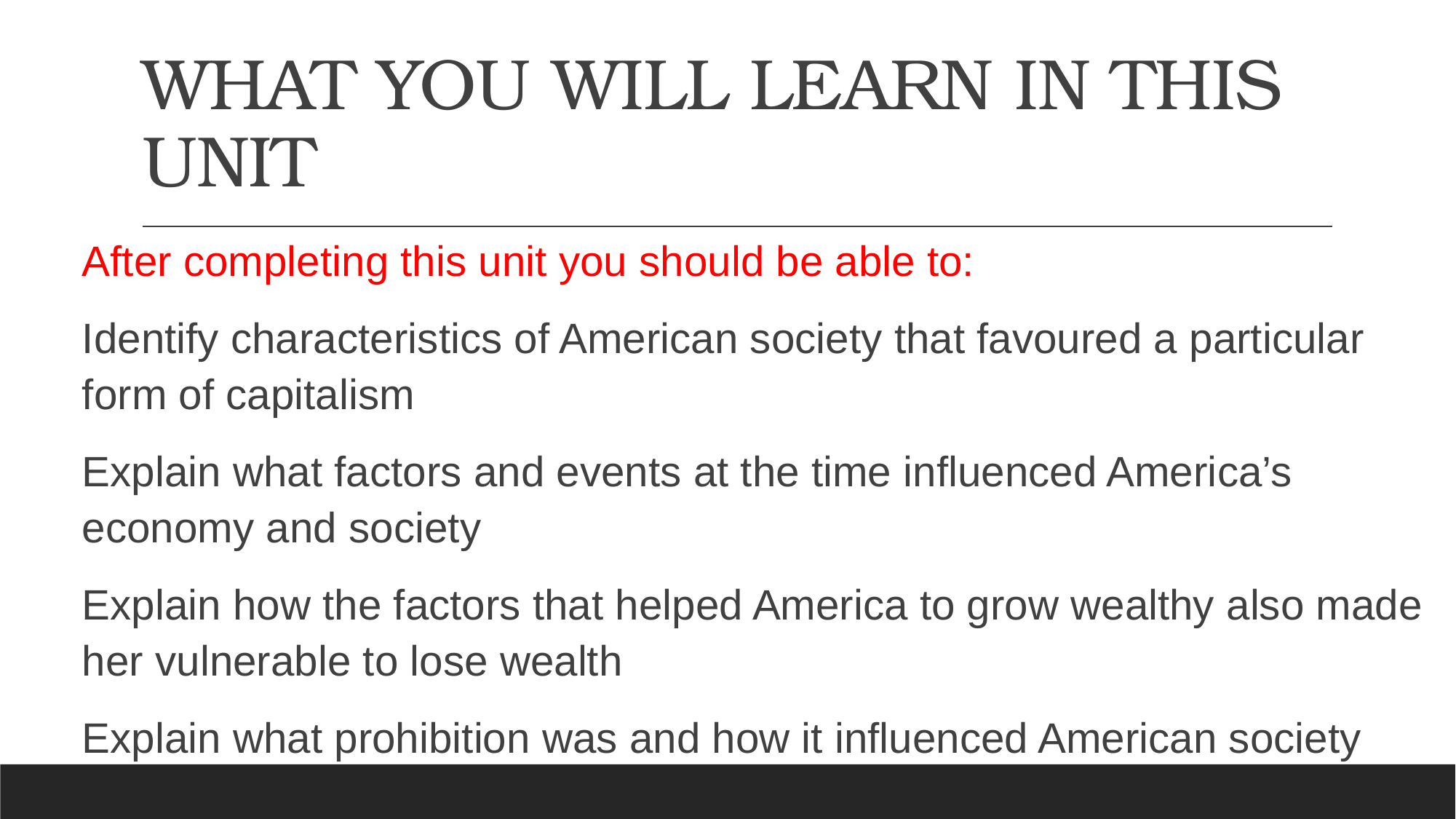

# WHAT YOU WILL LEARN IN THIS UNIT
After completing this unit you should be able to:
Identify characteristics of American society that favoured a particular form of capitalism
Explain what factors and events at the time influenced America’s economy and society
Explain how the factors that helped America to grow wealthy also made her vulnerable to lose wealth
Explain what prohibition was and how it influenced American society